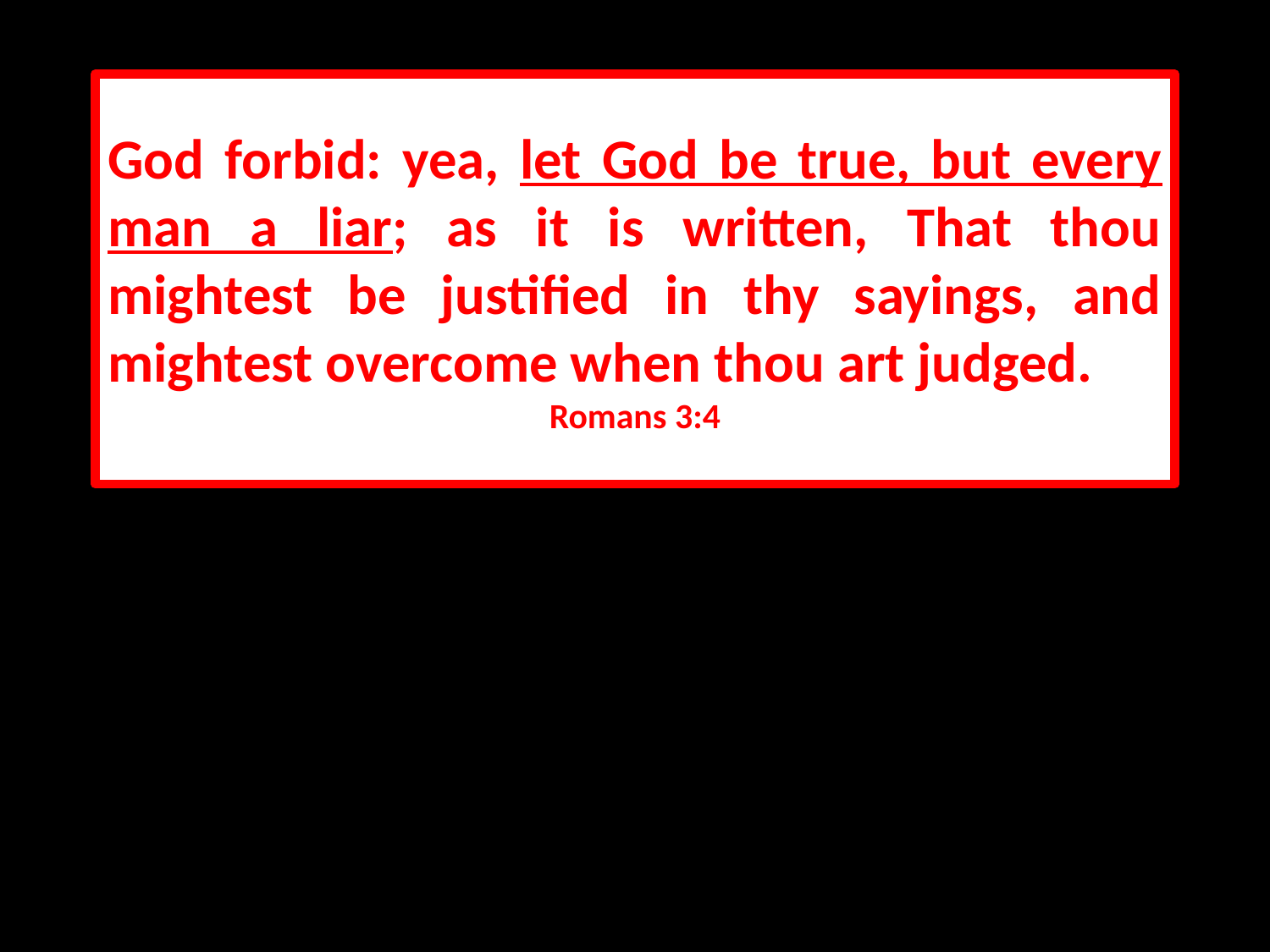

God forbid: yea, let God be true, but every man a liar; as it is written, That thou mightest be justified in thy sayings, and mightest overcome when thou art judged.
Romans 3:4